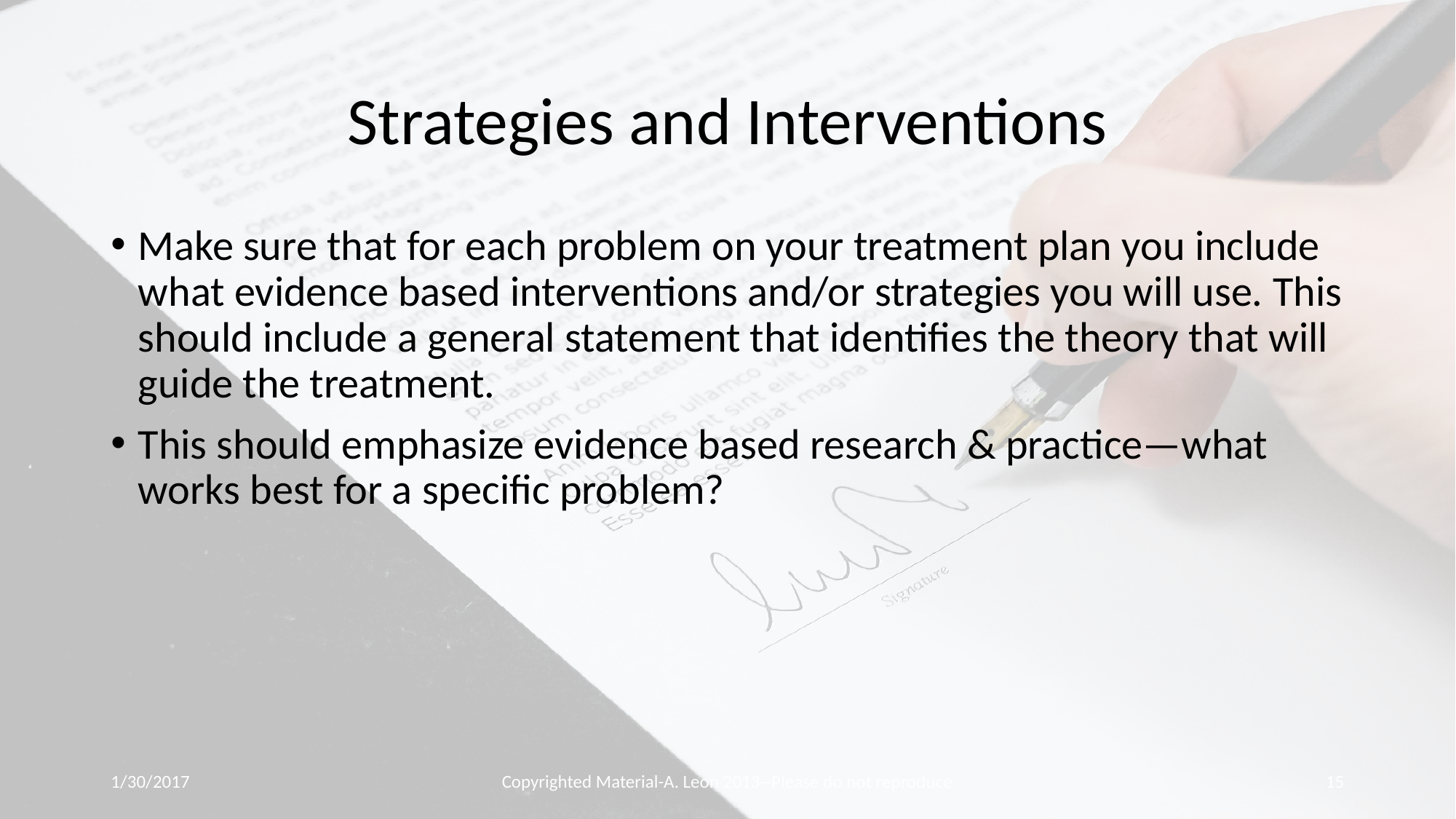

# Strategies and Interventions
Make sure that for each problem on your treatment plan you include what evidence based interventions and/or strategies you will use. This should include a general statement that identifies the theory that will guide the treatment.
This should emphasize evidence based research & practice—what works best for a specific problem?
1/30/2017
Copyrighted Material-A. Leon 2013--Please do not reproduce
15